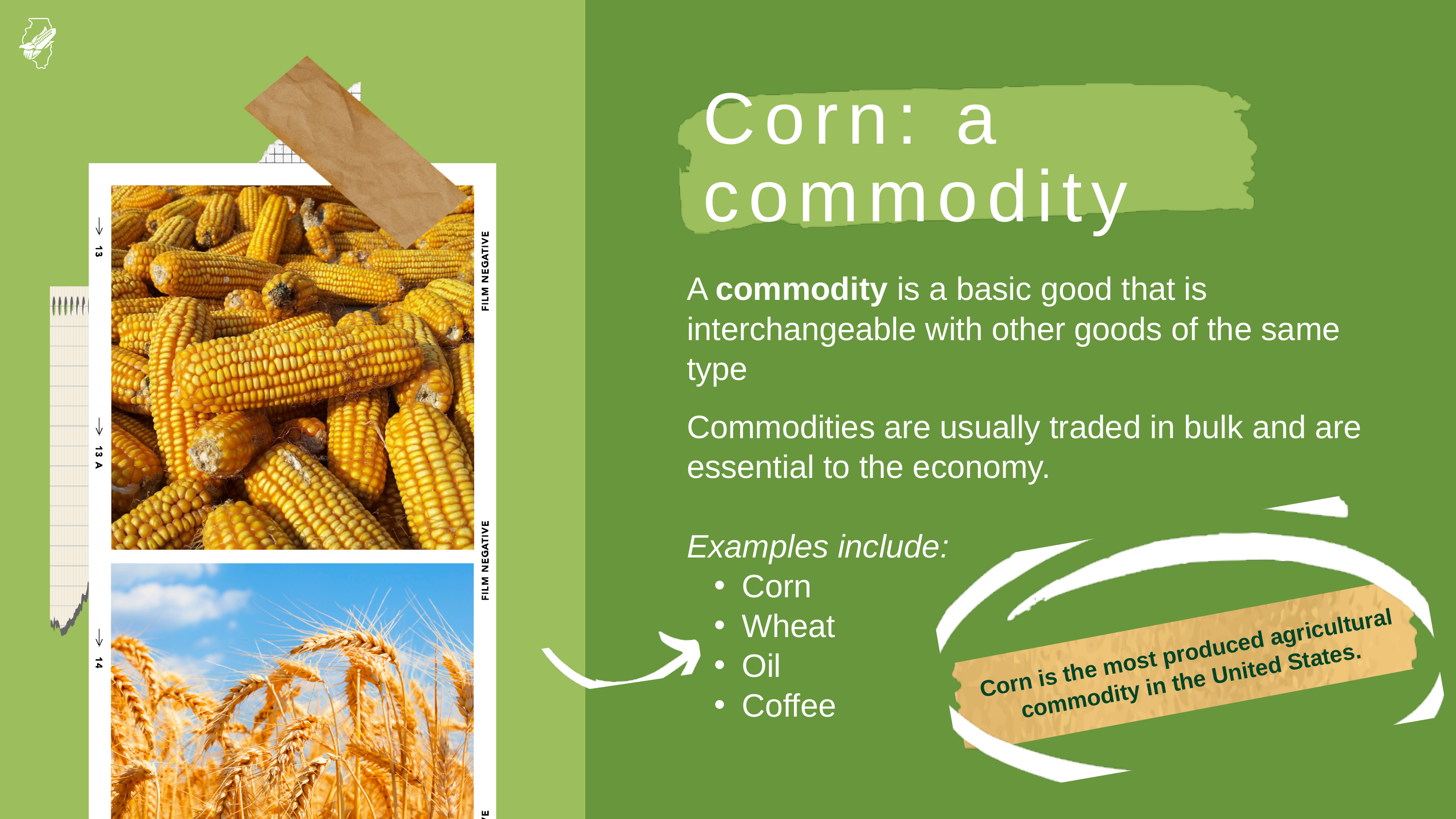

Corn: a commodity

A commodity is a basic good that is interchangeable with other goods of the same type
Commodities are usually traded in bulk and are essential to the economy.

Examples include:
Corn
Wheat
Oil
Coffee

Corn is the most produced agricultural commodity in the United States.